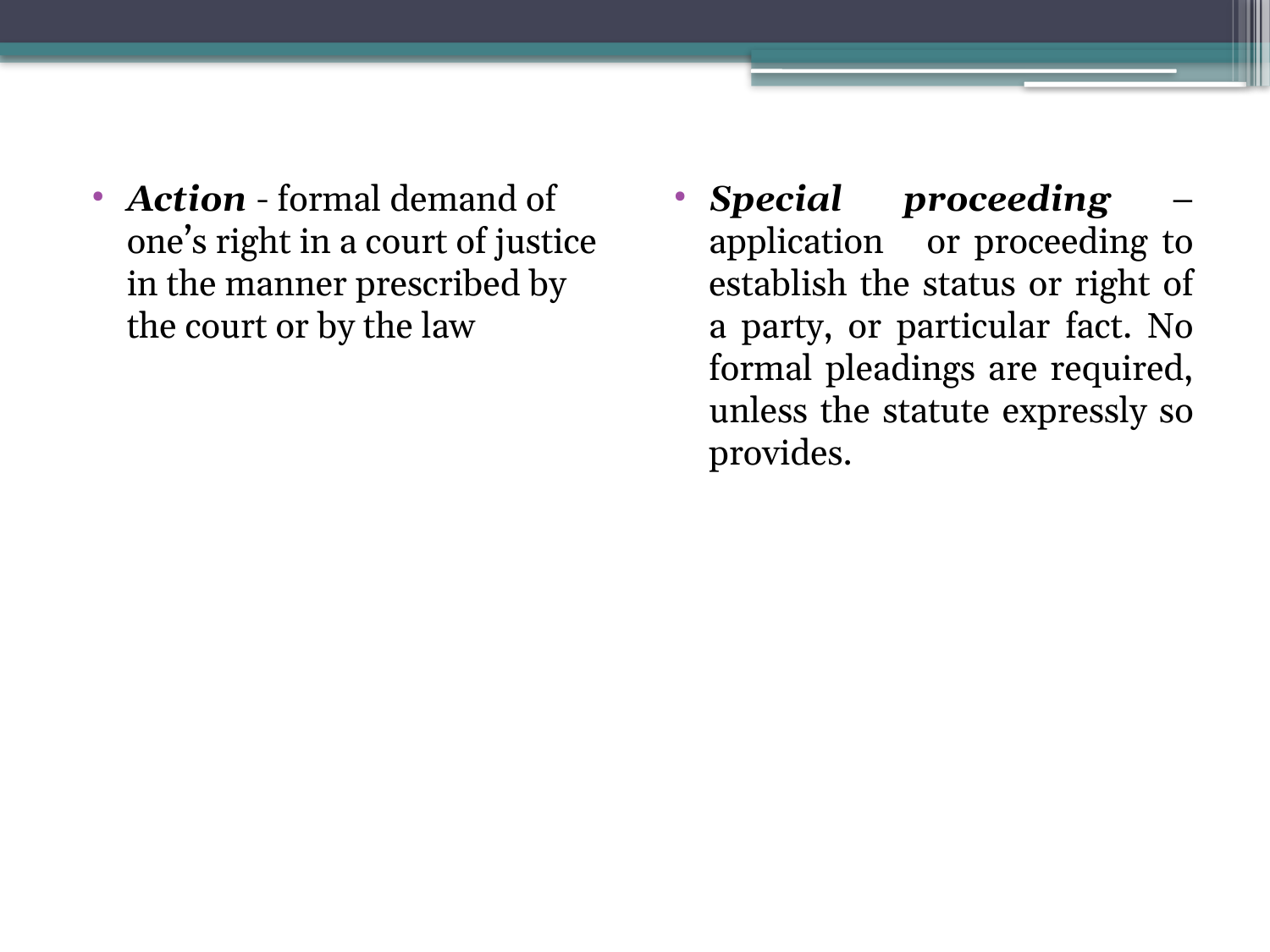

Action - formal demand of one’s right in a court of justice in the manner prescribed by the court or by the law

Special proceeding – application   or proceeding to establish the status or right of a party, or particular fact. No formal pleadings are required, unless the statute expressly so provides.